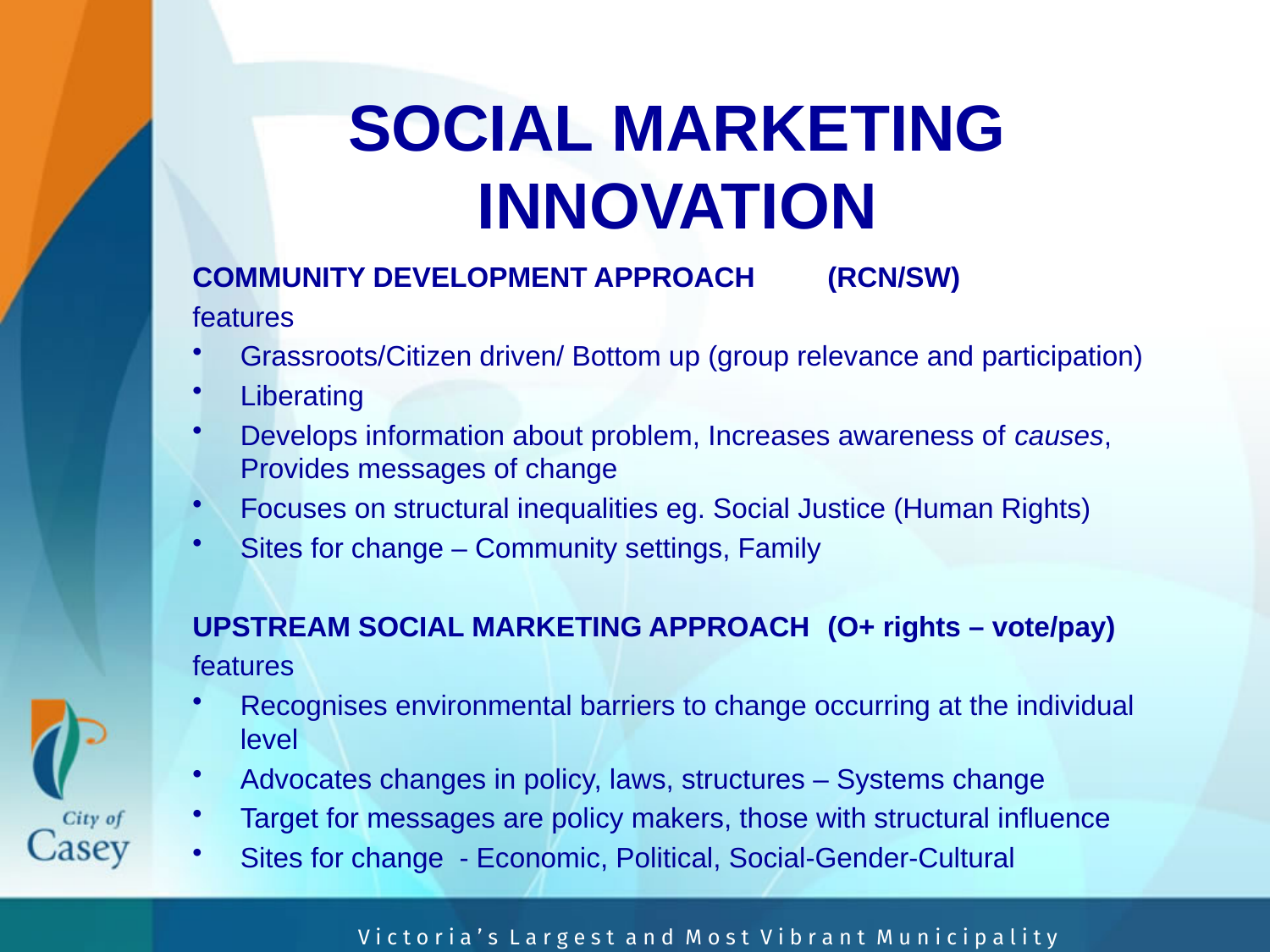

# SOCIAL MARKETING INNOVATION

COMMUNITY DEVELOPMENT APPROACH 	(RCN/SW)
features
Grassroots/Citizen driven/ Bottom up (group relevance and participation)
Liberating
Develops information about problem, Increases awareness of causes, Provides messages of change
Focuses on structural inequalities eg. Social Justice (Human Rights)
Sites for change – Community settings, Family

UPSTREAM SOCIAL MARKETING APPROACH 	(O+ rights – vote/pay)
features
Recognises environmental barriers to change occurring at the individual level
Advocates changes in policy, laws, structures – Systems change
Target for messages are policy makers, those with structural influence
Sites for change  - Economic, Political, Social-Gender-Cultural